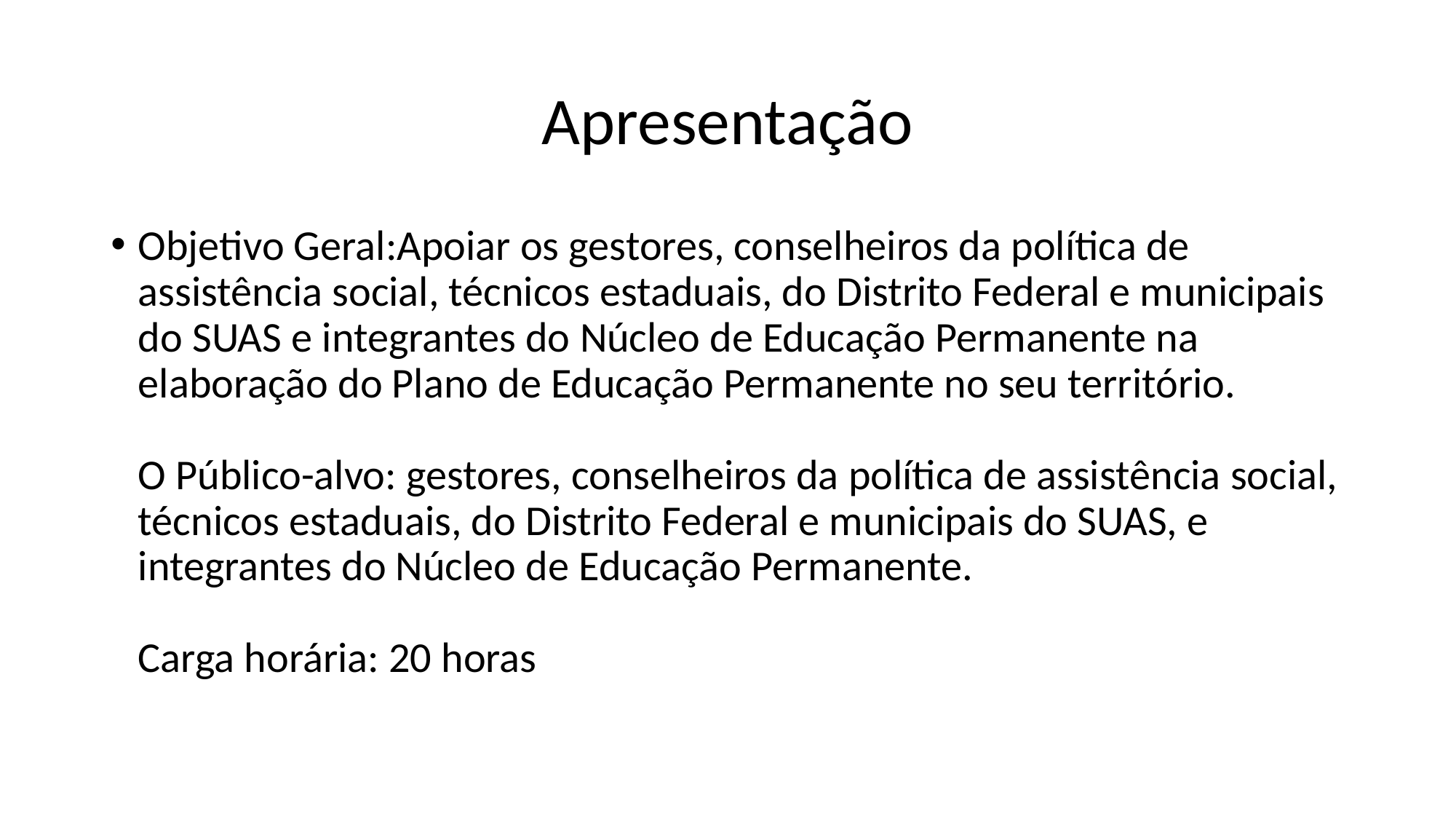

# Apresentação
Objetivo Geral:Apoiar os gestores, conselheiros da política de assistência social, técnicos estaduais, do Distrito Federal e municipais do SUAS e integrantes do Núcleo de Educação Permanente na elaboração do Plano de Educação Permanente no seu território.
O Público-alvo: gestores, conselheiros da política de assistência social, técnicos estaduais, do Distrito Federal e municipais do SUAS, e integrantes do Núcleo de Educação Permanente. 
Carga horária: 20 horas